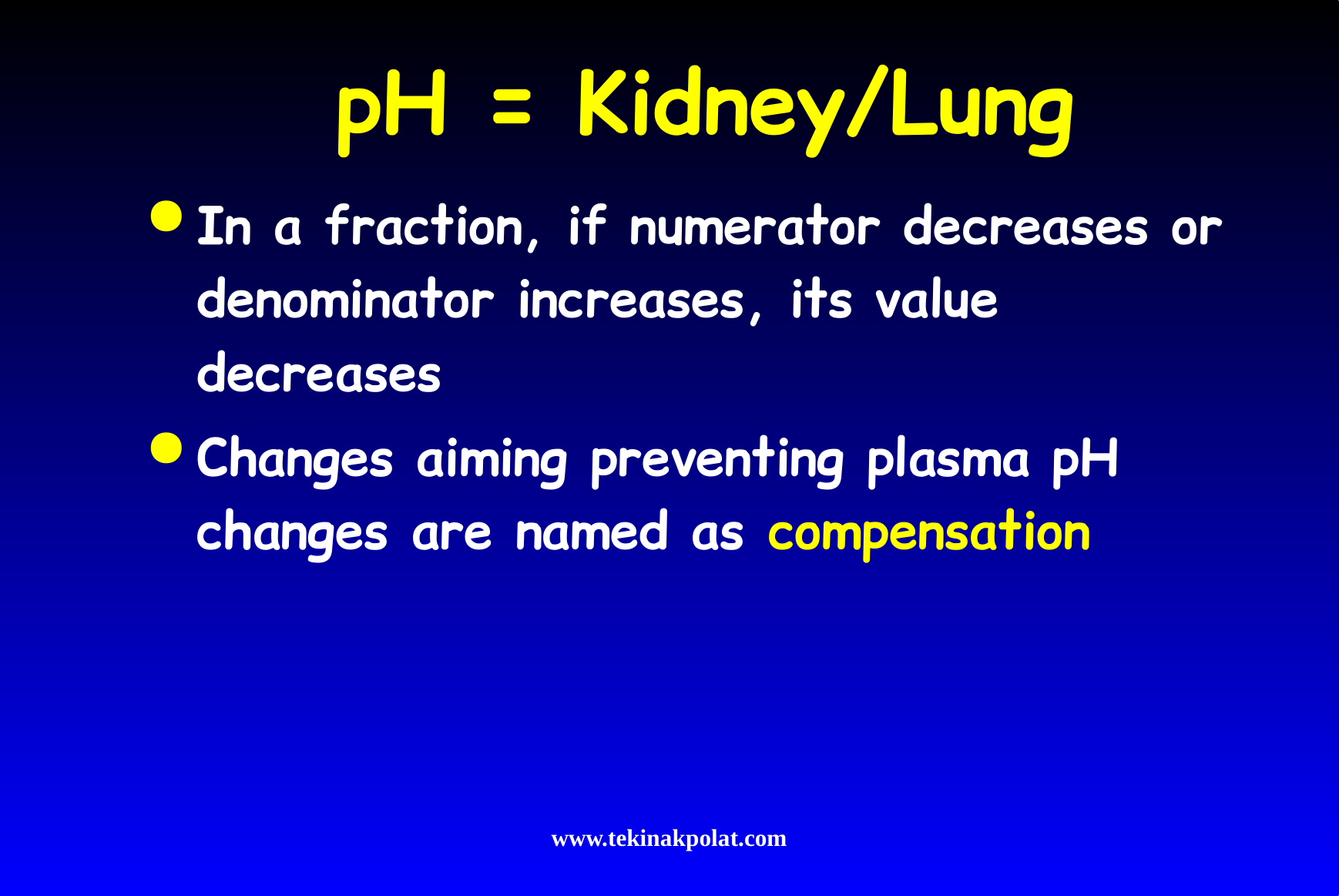

# pH = Kidney/Lung
In a fraction, if numerator decreases or denominator increases, its value decreases
Changes aiming preventing plasma pH changes are named as compensation
www.tekinakpolat.com